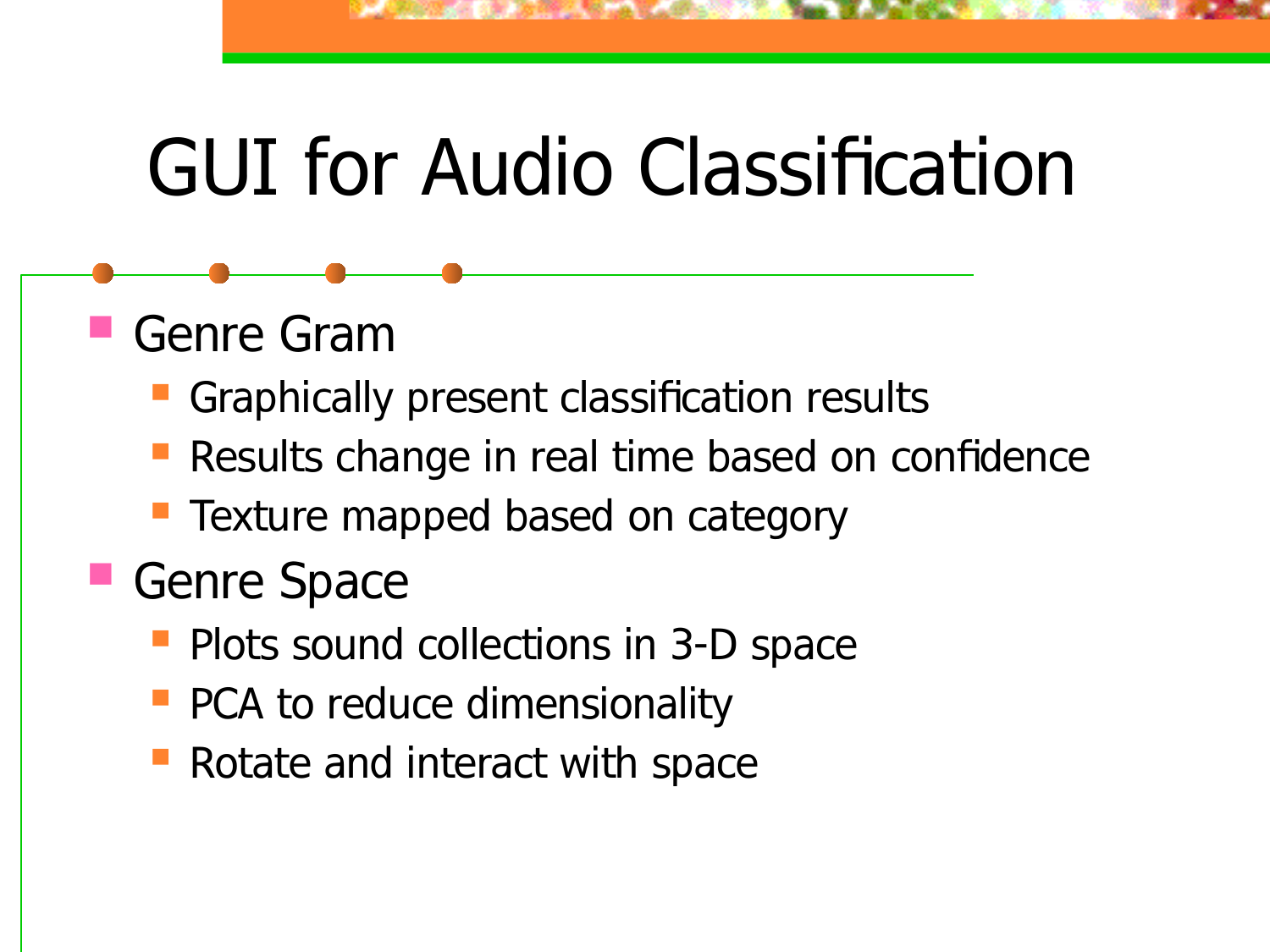

# GUI for Audio Classification
Genre Gram
Graphically present classification results
Results change in real time based on confidence
Texture mapped based on category
Genre Space
Plots sound collections in 3-D space
PCA to reduce dimensionality
Rotate and interact with space